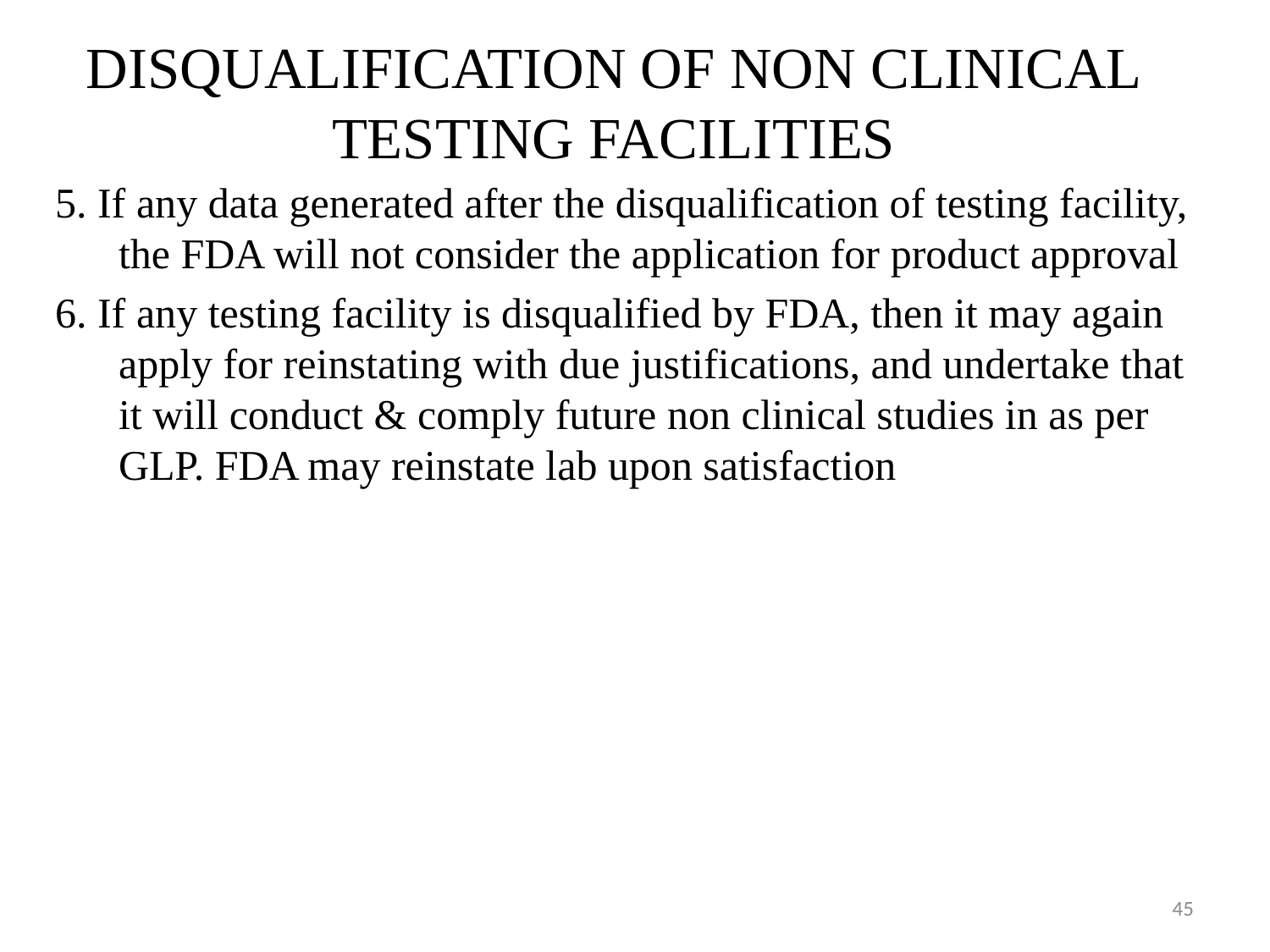

# DISQUALIFICATION OF NON CLINICAL TESTING FACILITIES
5. If any data generated after the disqualification of testing facility, the FDA will not consider the application for product approval
6. If any testing facility is disqualified by FDA, then it may again apply for reinstating with due justifications, and undertake that it will conduct & comply future non clinical studies in as per GLP. FDA may reinstate lab upon satisfaction

45